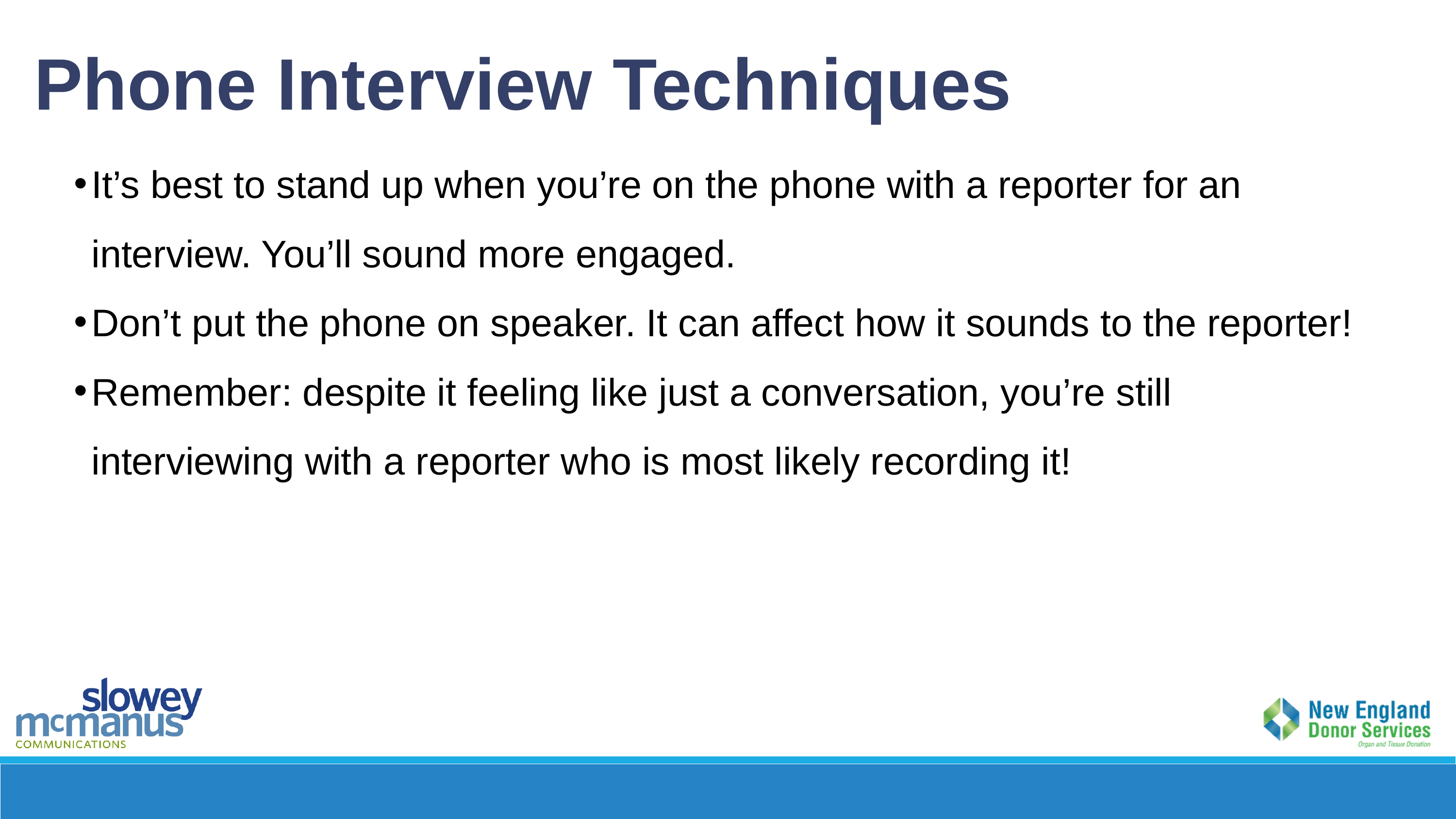

Phone Interview Techniques
It’s best to stand up when you’re on the phone with a reporter for an interview. You’ll sound more engaged.
Don’t put the phone on speaker. It can affect how it sounds to the reporter!
Remember: despite it feeling like just a conversation, you’re still interviewing with a reporter who is most likely recording it!